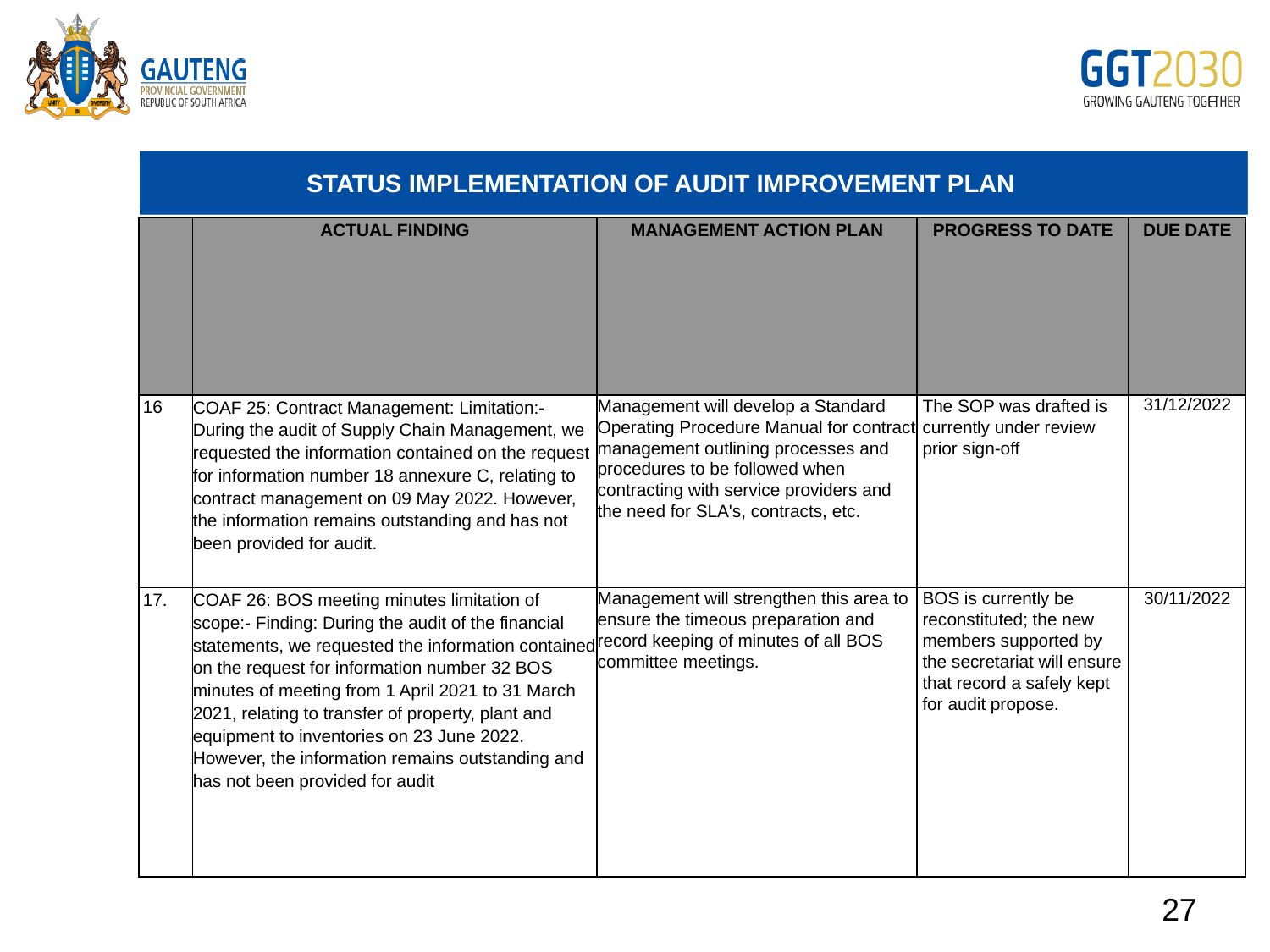

# STATUS IMPLEMENTATION OF AUDIT IMPROVEMENT PLAN
|  | ACTUAL FINDING | MANAGEMENT ACTION PLAN | PROGRESS TO DATE | DUE DATE |
| --- | --- | --- | --- | --- |
| 16 | COAF 25: Contract Management: Limitation:- During the audit of Supply Chain Management, we requested the information contained on the request for information number 18 annexure C, relating to contract management on 09 May 2022. However, the information remains outstanding and has not been provided for audit. | Management will develop a Standard Operating Procedure Manual for contract management outlining processes and procedures to be followed when contracting with service providers and the need for SLA's, contracts, etc. | The SOP was drafted is currently under review prior sign-off | 31/12/2022 |
| 17. | COAF 26: BOS meeting minutes limitation of scope:- Finding: During the audit of the financial statements, we requested the information contained on the request for information number 32 BOS minutes of meeting from 1 April 2021 to 31 March 2021, relating to transfer of property, plant and equipment to inventories on 23 June 2022. However, the information remains outstanding and has not been provided for audit | Management will strengthen this area to ensure the timeous preparation and record keeping of minutes of all BOS committee meetings. | BOS is currently be reconstituted; the new members supported by the secretariat will ensure that record a safely kept for audit propose. | 30/11/2022 |
27